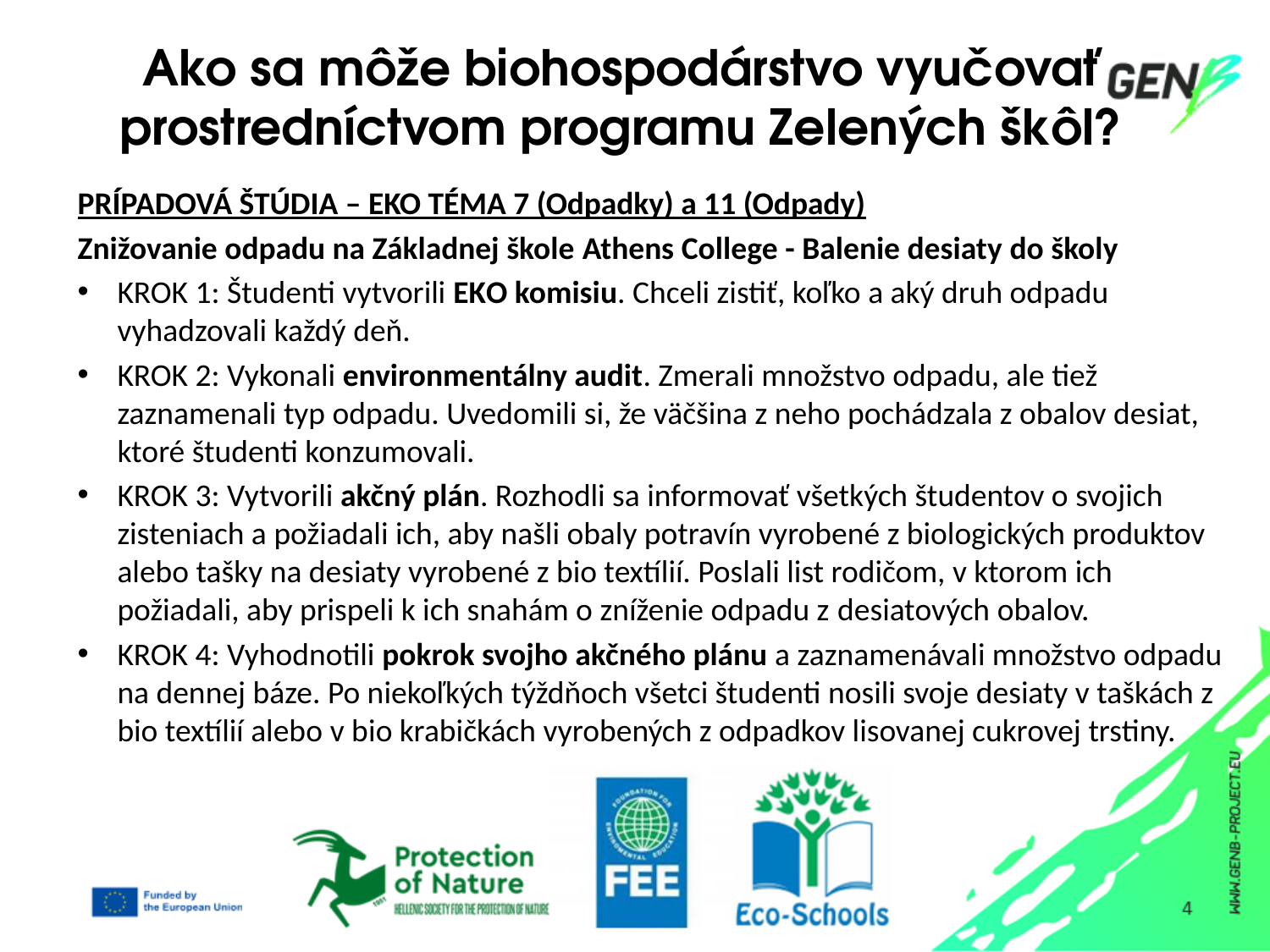

# Ako sa môže biohospodárstvo vyučovať prostredníctvom programu Zelených škôl?
PRÍPADOVÁ ŠTÚDIA – EKO TÉMA 7 (Odpadky) a 11 (Odpady)
Znižovanie odpadu na Základnej škole Athens College - Balenie desiaty do školy
KROK 1: Študenti vytvorili EKO komisiu. Chceli zistiť, koľko a aký druh odpadu vyhadzovali každý deň.
KROK 2: Vykonali environmentálny audit. Zmerali množstvo odpadu, ale tiež zaznamenali typ odpadu. Uvedomili si, že väčšina z neho pochádzala z obalov desiat, ktoré študenti konzumovali.
KROK 3: Vytvorili akčný plán. Rozhodli sa informovať všetkých študentov o svojich zisteniach a požiadali ich, aby našli obaly potravín vyrobené z biologických produktov alebo tašky na desiaty vyrobené z bio textílií. Poslali list rodičom, v ktorom ich požiadali, aby prispeli k ich snahám o zníženie odpadu z desiatových obalov.
KROK 4: Vyhodnotili pokrok svojho akčného plánu a zaznamenávali množstvo odpadu na dennej báze. Po niekoľkých týždňoch všetci študenti nosili svoje desiaty v taškách z bio textílií alebo v bio krabičkách vyrobených z odpadkov lisovanej cukrovej trstiny.